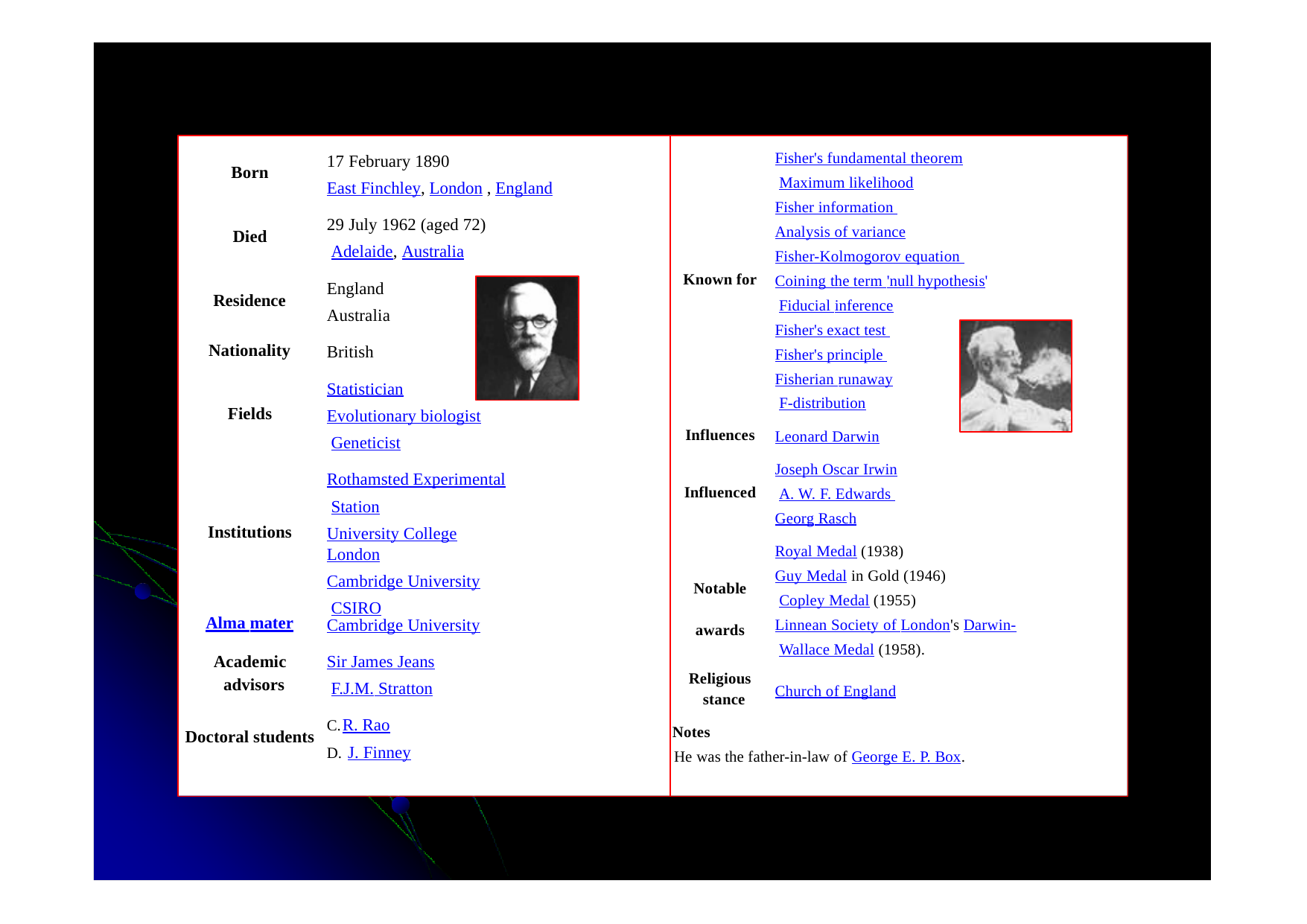

Fisher's fundamental theorem  Maximum likelihood
Fisher information  Analysis of variance
Fisher-Kolmogorov equation  Coining the term 'null hypothesis'  Fiducial inference
17 February 1890
East Finchley, London , England
Born
29 July 1962 (aged 72)  Adelaide, Australia
Died
Known for
England  Australia
British

Residence
Fisher's exact test  Fisher's principle  Fisherian runaway  F-distribution

Nationality
Statistician
Evolutionary biologist  Geneticist
Fields
Influences
Leonard Darwin
Joseph Oscar Irwin  A. W. F. Edwards  Georg Rasch
Rothamsted Experimental  Station
University College London
Cambridge University  CSIRO
Influenced

Institutions

Royal Medal (1938)
Guy Medal in Gold (1946)  Copley Medal (1955)
Linnean Society of London's Darwin-  Wallace Medal (1958).

Notable  awards

Alma mater
Cambridge University
Sir James Jeans  F.J.M. Stratton
Academic  advisors
Religious  stance
Notes
Church of England
R. Rao
J. Finney
Doctoral students
He was the father-in-law of George E. P. Box.